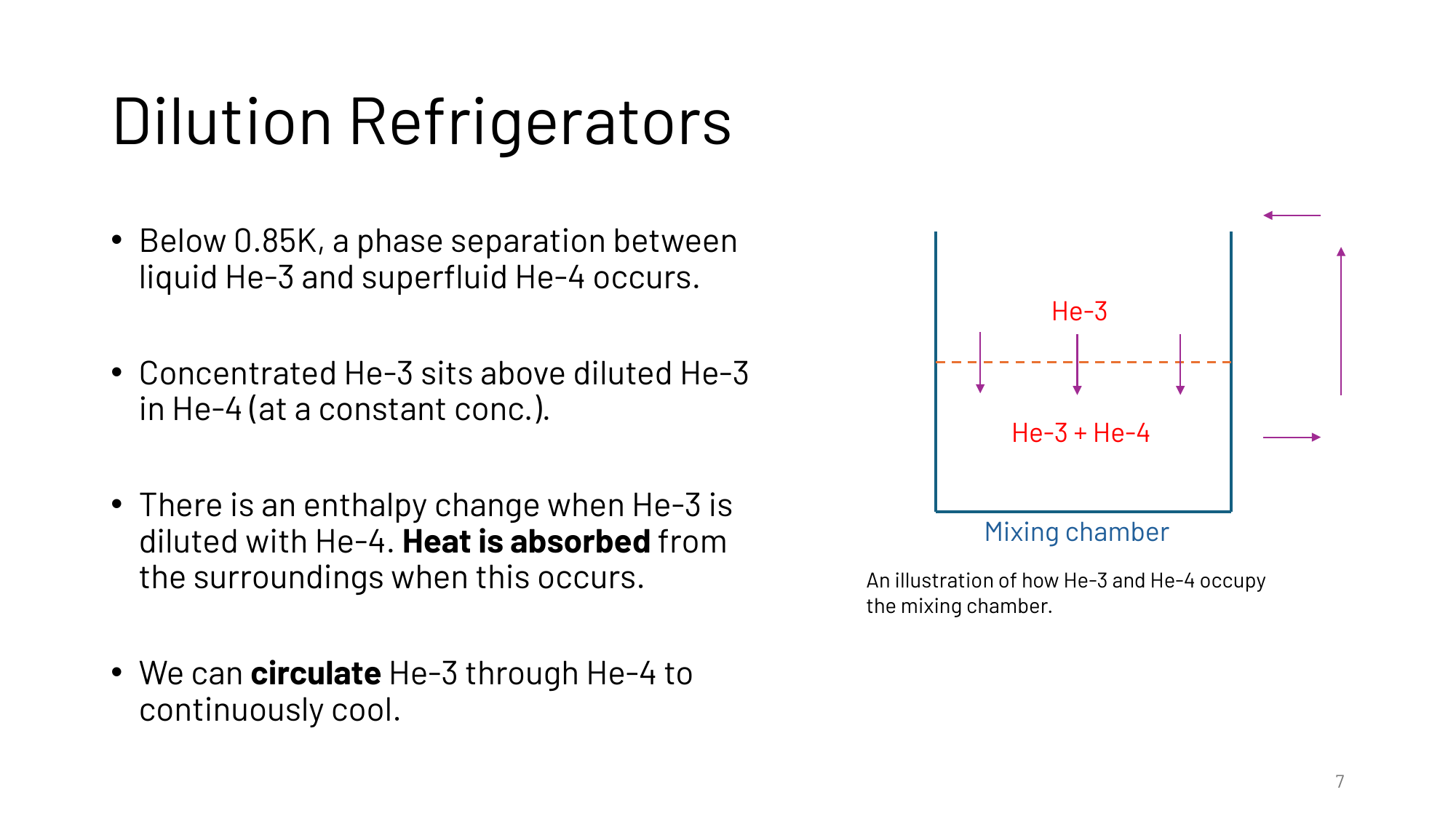

# Dilution Refrigerators
Below 0.85K, a phase separation between liquid He-3 and superfluid He-4 occurs.

Concentrated He-3 sits above diluted He-3 in He-4 (at a constant conc.).

There is an enthalpy change when He-3 is diluted with He-4. Heat is absorbed from the surroundings when this occurs.

We can circulate He-3 through He-4 to continuously cool.
He-3
He-3 + He-4
Mixing chamber
An illustration of how He-3 and He-4 occupy the mixing chamber.
7